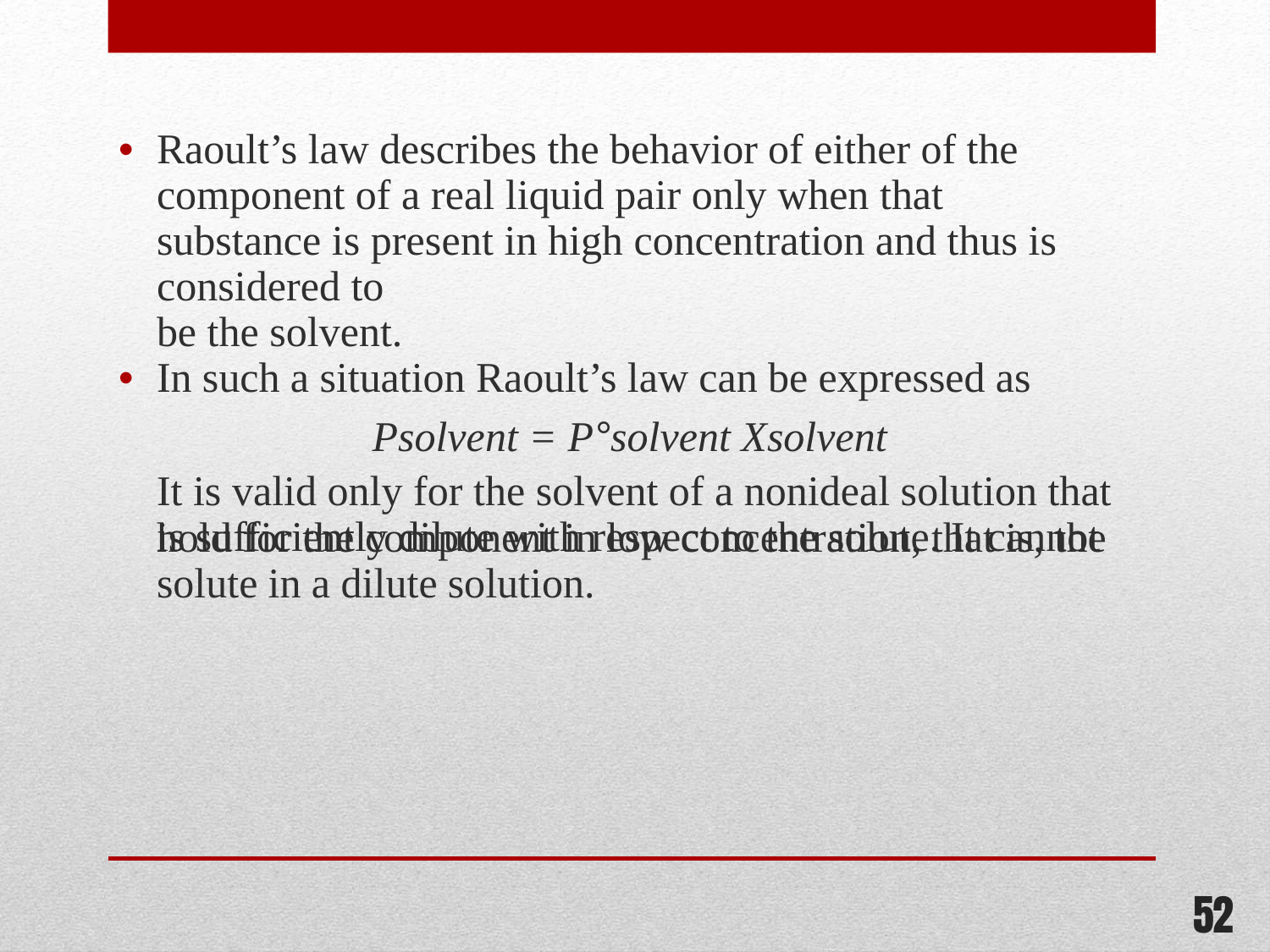

• Raoult’s law describes the behavior of either of the
component of a real liquid pair only when that substance is present in high concentration and thus is considered to
be the solvent.
• In such a situation Raoult’s law can be expressed as
Psolvent = P°solvent Xsolvent
	It is valid only for the solvent of a nonideal solution that is sufficiently dilute with respect to the solute. It cannot
hold for the component in
low
concentration,
that
is,
the
solute
in
a
dilute
solution.

52